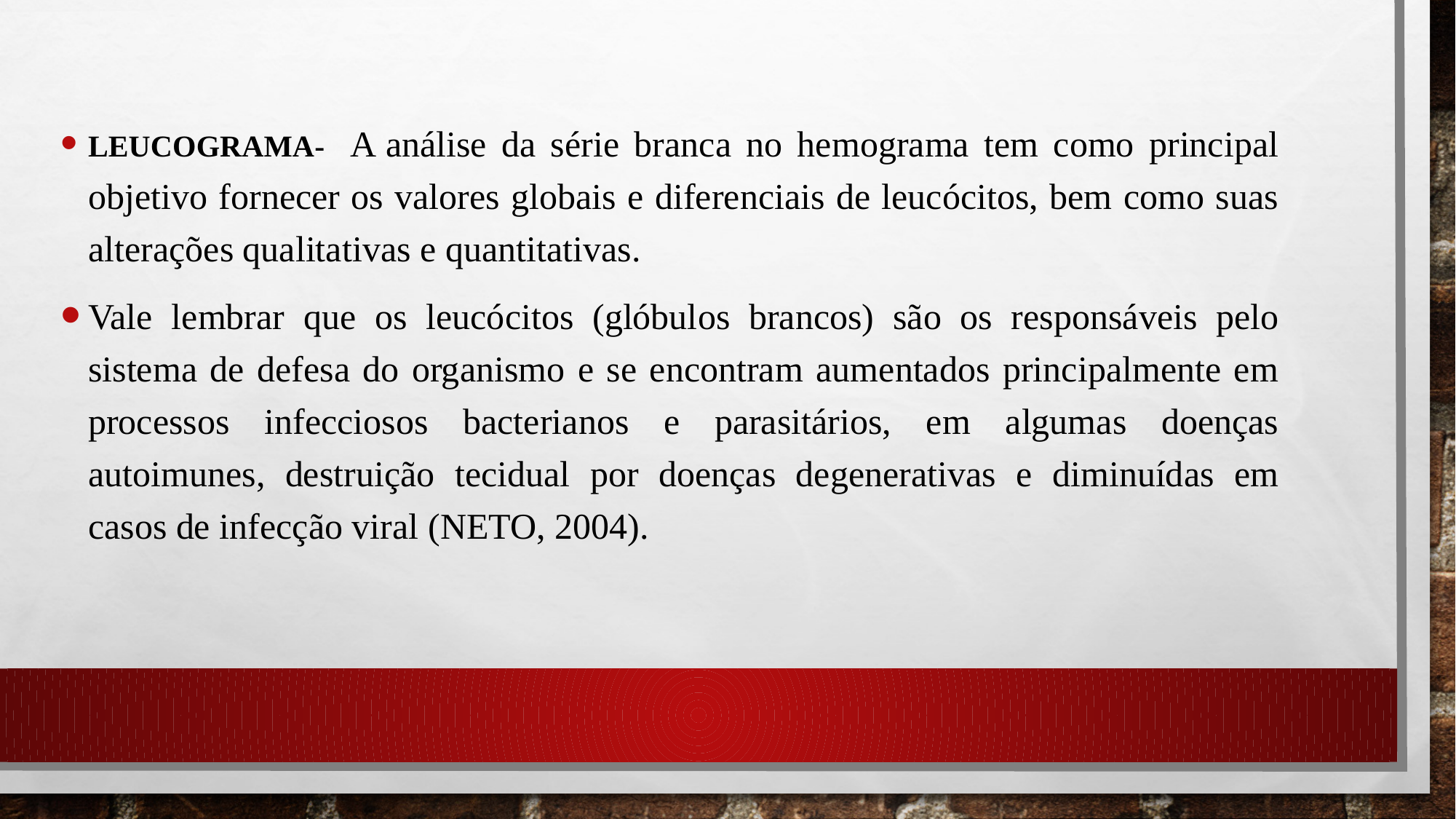

Leucograma-  A análise da série branca no hemograma tem como principal objetivo fornecer os valores globais e diferenciais de leucócitos, bem como suas alterações qualitativas e quantitativas.
Vale lembrar que os leucócitos (glóbulos brancos) são os responsáveis pelo sistema de defesa do organismo e se encontram aumentados principalmente em processos infecciosos bacterianos e parasitários, em algumas doenças autoimunes, destruição tecidual por doenças degenerativas e diminuídas em casos de infecção viral (NETO, 2004).